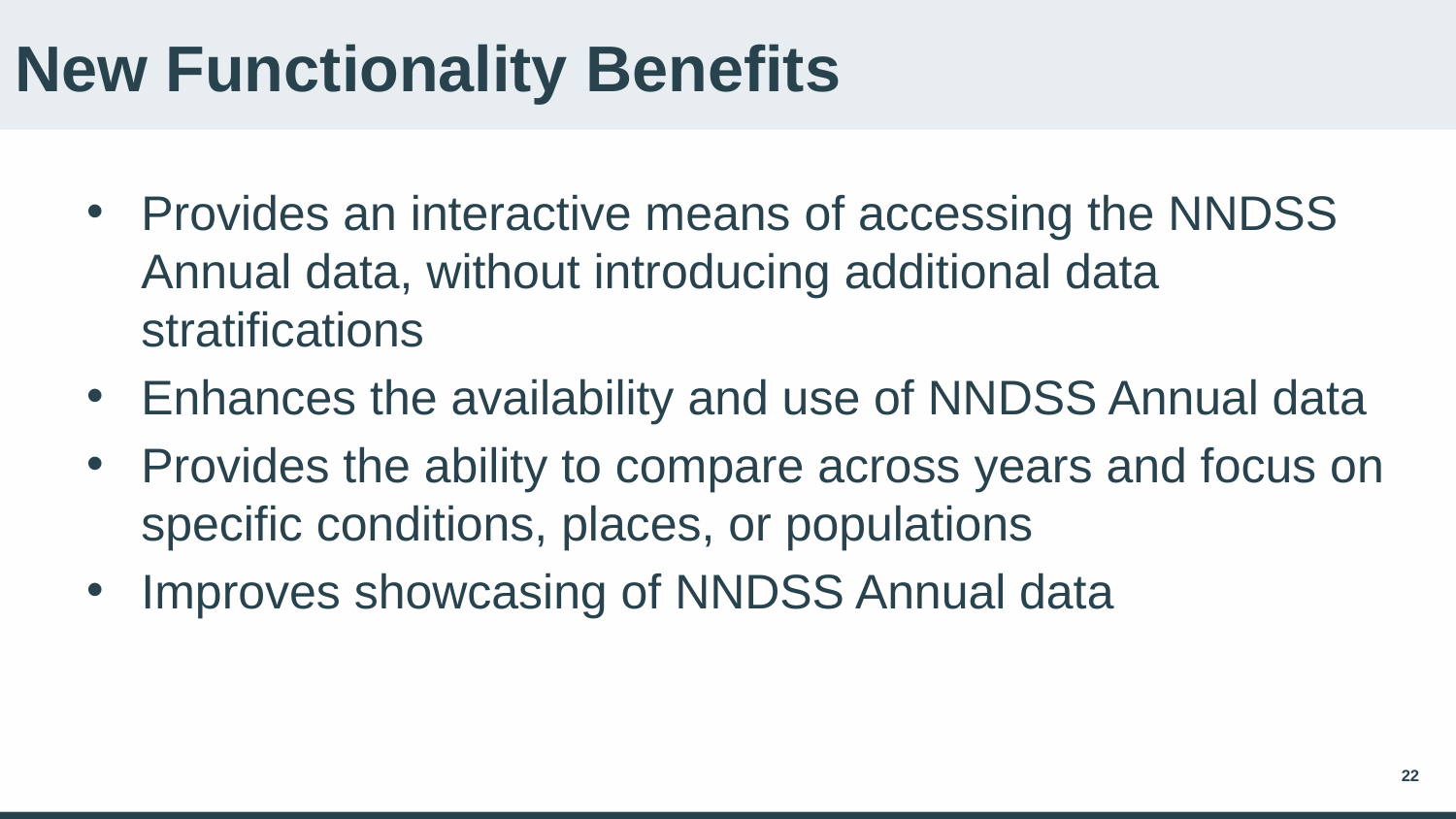

# New Functionality Benefits
Provides an interactive means of accessing the NNDSS Annual data, without introducing additional data stratifications
Enhances the availability and use of NNDSS Annual data
Provides the ability to compare across years and focus on specific conditions, places, or populations
Improves showcasing of NNDSS Annual data

22